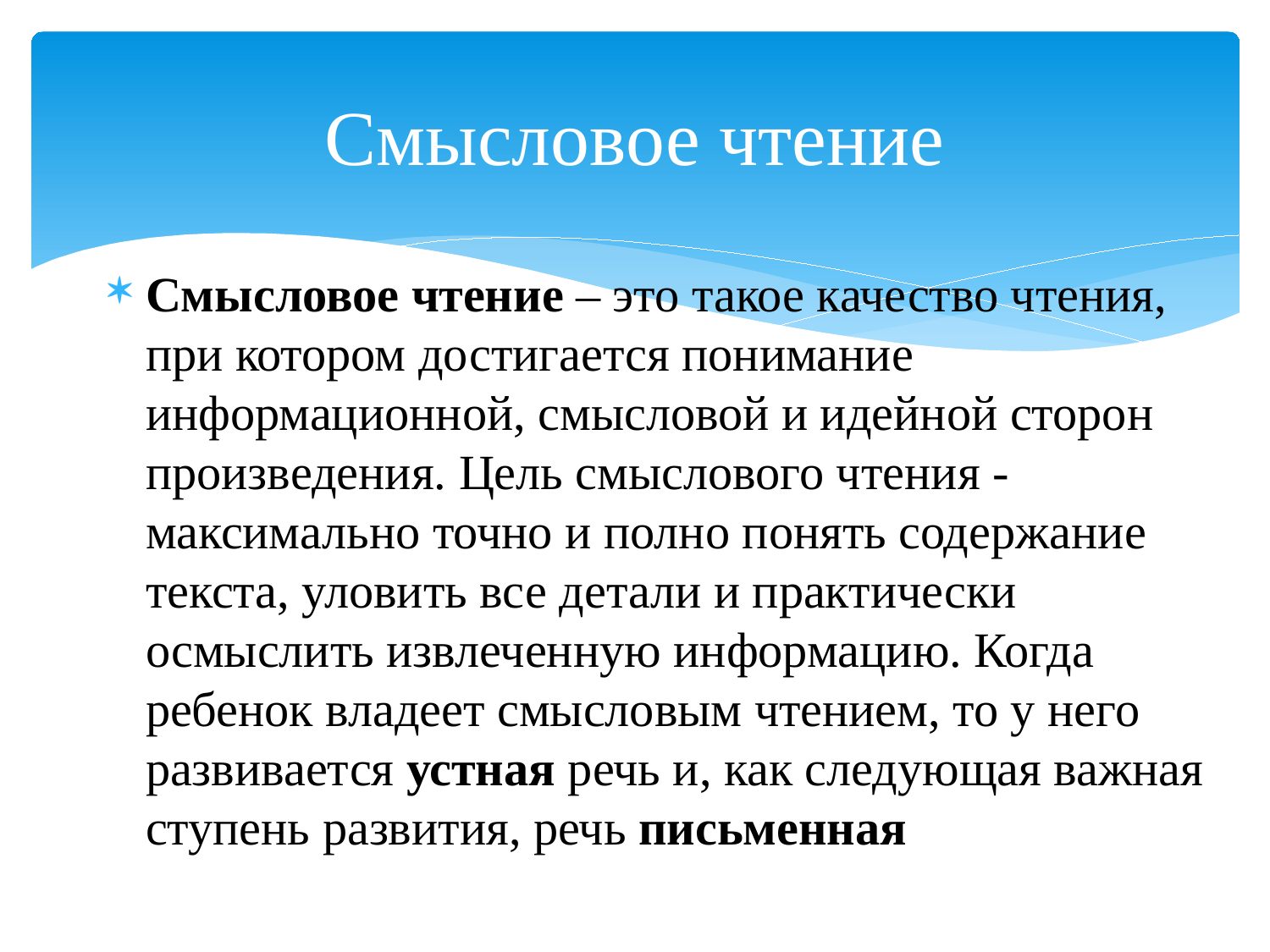

# Смысловое чтение
Смысловое чтение – это такое качество чтения, при котором достигается понимание информационной, смысловой и идейной сторон произведения. Цель смыслового чтения - максимально точно и полно понять содержание текста, уловить все детали и практически осмыслить извлеченную информацию. Когда ребенок владеет смысловым чтением, то у него развивается устная речь и, как следующая важная ступень развития, речь письменная